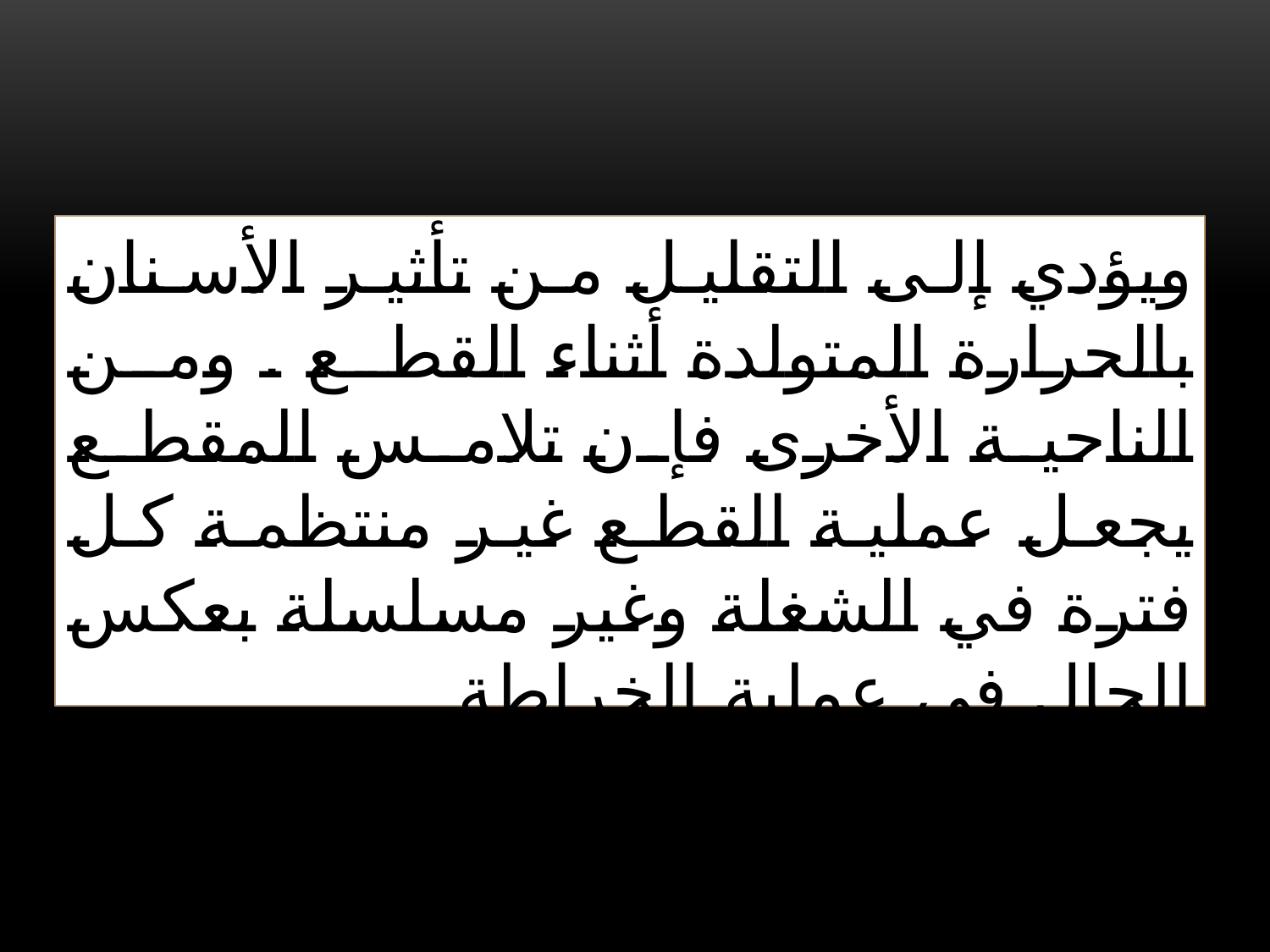

ويؤدي إلى التقليل من تأثير الأسنان بالحرارة المتولدة أثناء القطع . ومن الناحية الأخرى فإن تلامس المقطع يجعل عملية القطع غير منتظمة كل فترة في الشغلة وغير مسلسلة بعكس الحال في عملية الخراطة .